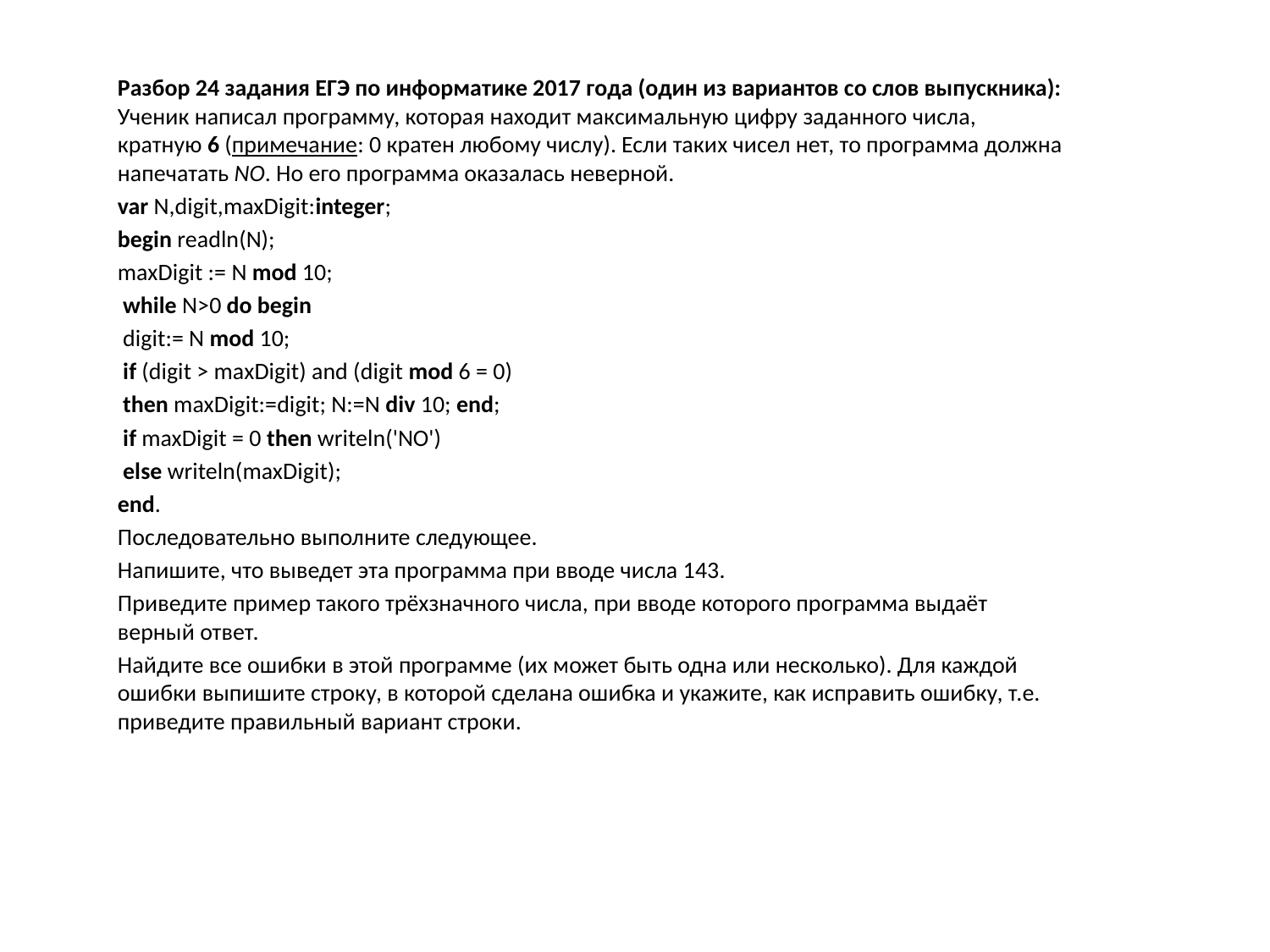

Разбор 24 задания ЕГЭ по информатике 2017 года (один из вариантов со слов выпускника):
Ученик написал программу, которая находит максимальную цифру заданного числа, кратную 6 (примечание: 0 кратен любому числу). Если таких чисел нет, то программа должна напечатать NO. Но его программа оказалась неверной.
var N,digit,maxDigit:integer;
begin readln(N);
maxDigit := N mod 10;
 while N>0 do begin
 digit:= N mod 10;
 if (digit > maxDigit) and (digit mod 6 = 0)
 then maxDigit:=digit; N:=N div 10; end;
 if maxDigit = 0 then writeln('NO')
 else writeln(maxDigit);
end.
Последовательно выполните следующее.
Напишите, что выведет эта программа при вводе числа 143.
Приведите пример такого трёхзначного числа, при вводе которого программа выдаёт верный ответ.
Найдите все ошибки в этой программе (их может быть одна или несколько). Для каждой ошибки выпишите строку, в которой сделана ошибка и укажите, как исправить ошибку, т.е. приведите правильный вариант строки.